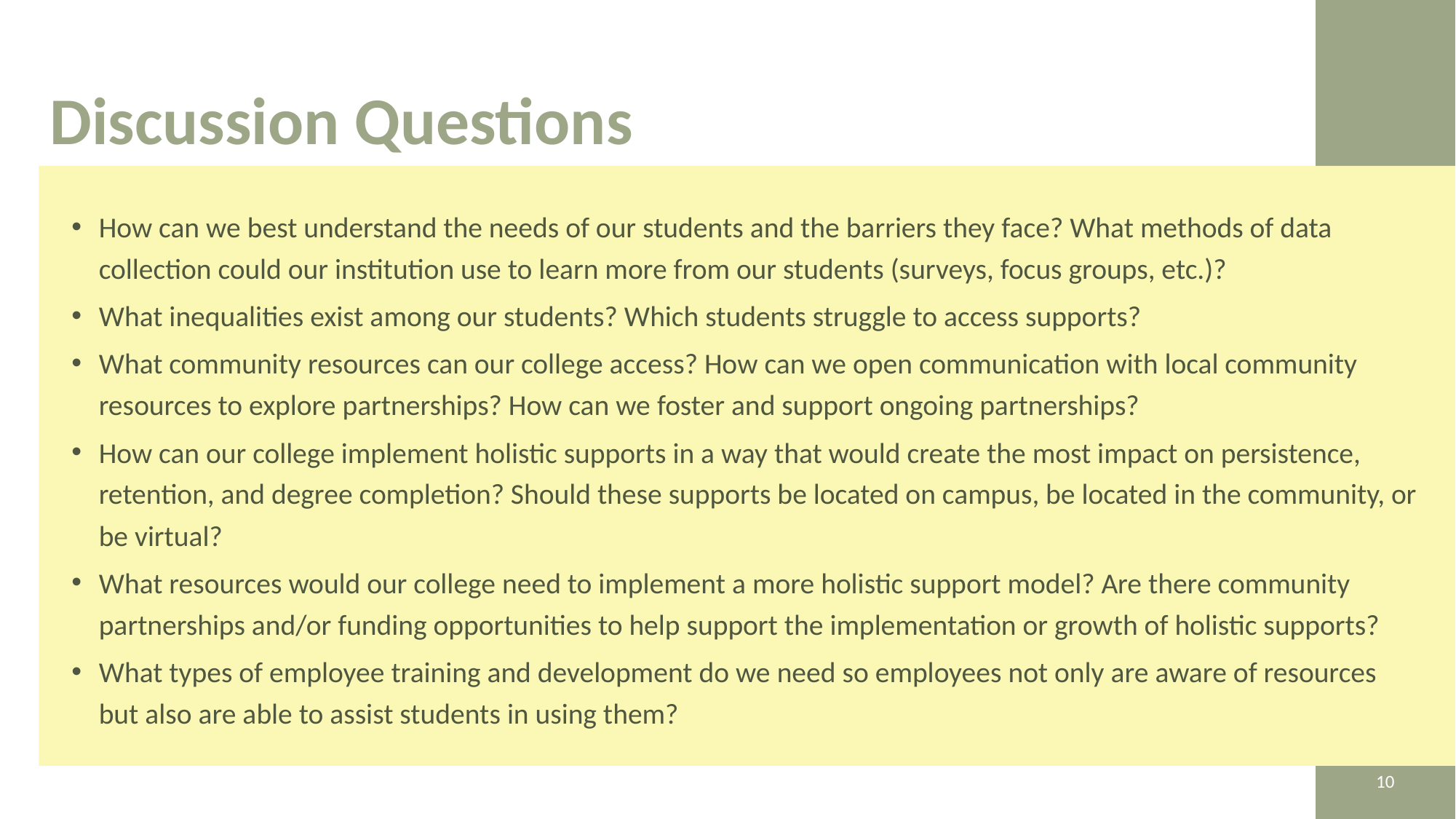

# Discussion Questions
How can we best understand the needs of our students and the barriers they face? What methods of data collection could our institution use to learn more from our students (surveys, focus groups, etc.)?
What inequalities exist among our students? Which students struggle to access supports?
What community resources can our college access? How can we open communication with local community resources to explore partnerships? How can we foster and support ongoing partnerships?
How can our college implement holistic supports in a way that would create the most impact on persistence, retention, and degree completion? Should these supports be located on campus, be located in the community, or be virtual?
What resources would our college need to implement a more holistic support model? Are there community partnerships and/or funding opportunities to help support the implementation or growth of holistic supports?
What types of employee training and development do we need so employees not only are aware of resources but also are able to assist students in using them?
10